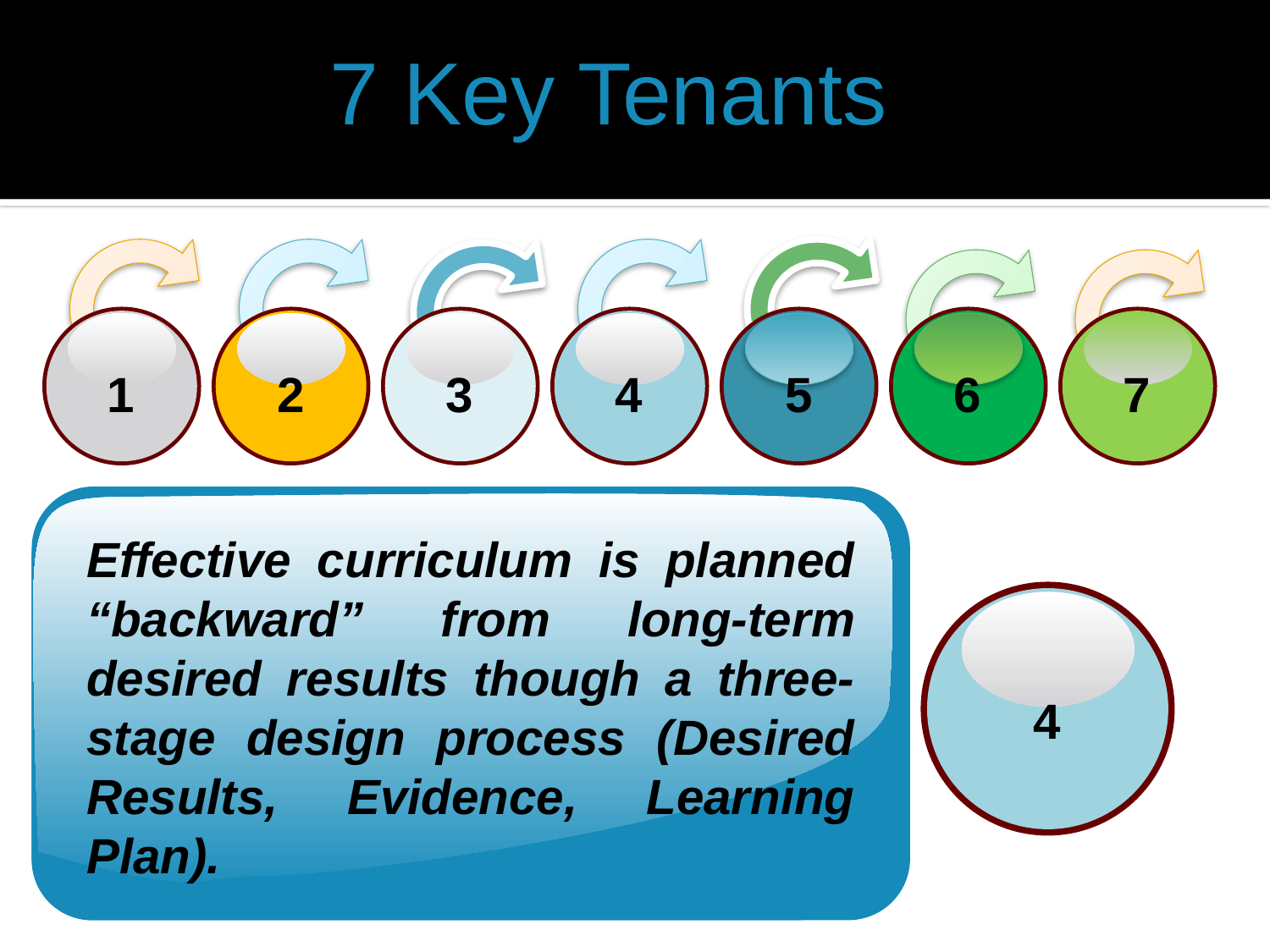

7 Key Tenants

1

2

3

4

5

6

7

Effective curriculum is planned “backward” from long-term desired results though a three-stage design process (Desired Results, Evidence, Learning Plan).
Click to add text

Add text 1
Add text 2
Add text 3

4